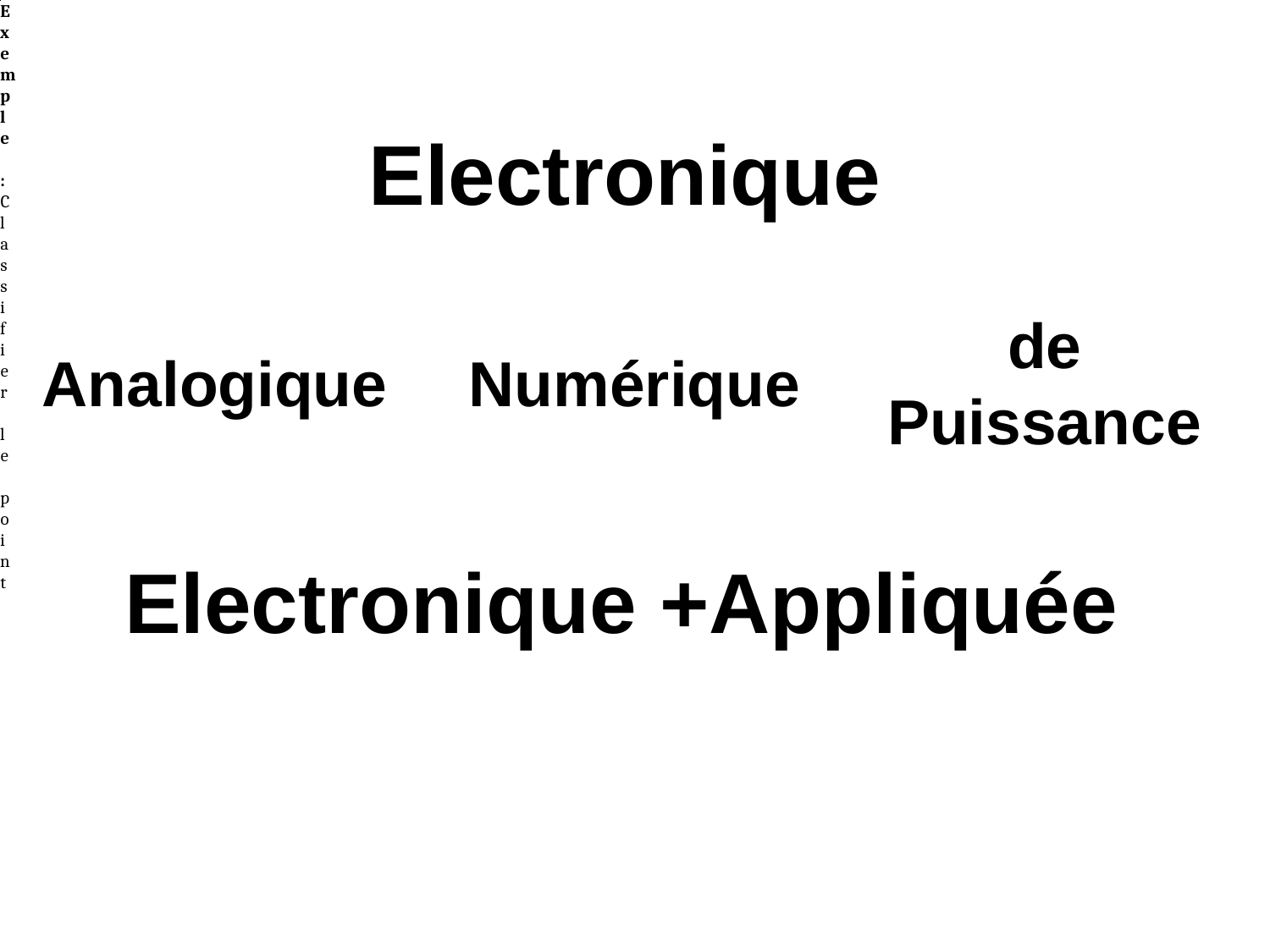

Exemple :
Classifier le point
Electronique

de Puissance
Analogique
Numérique
Electronique +Appliquée